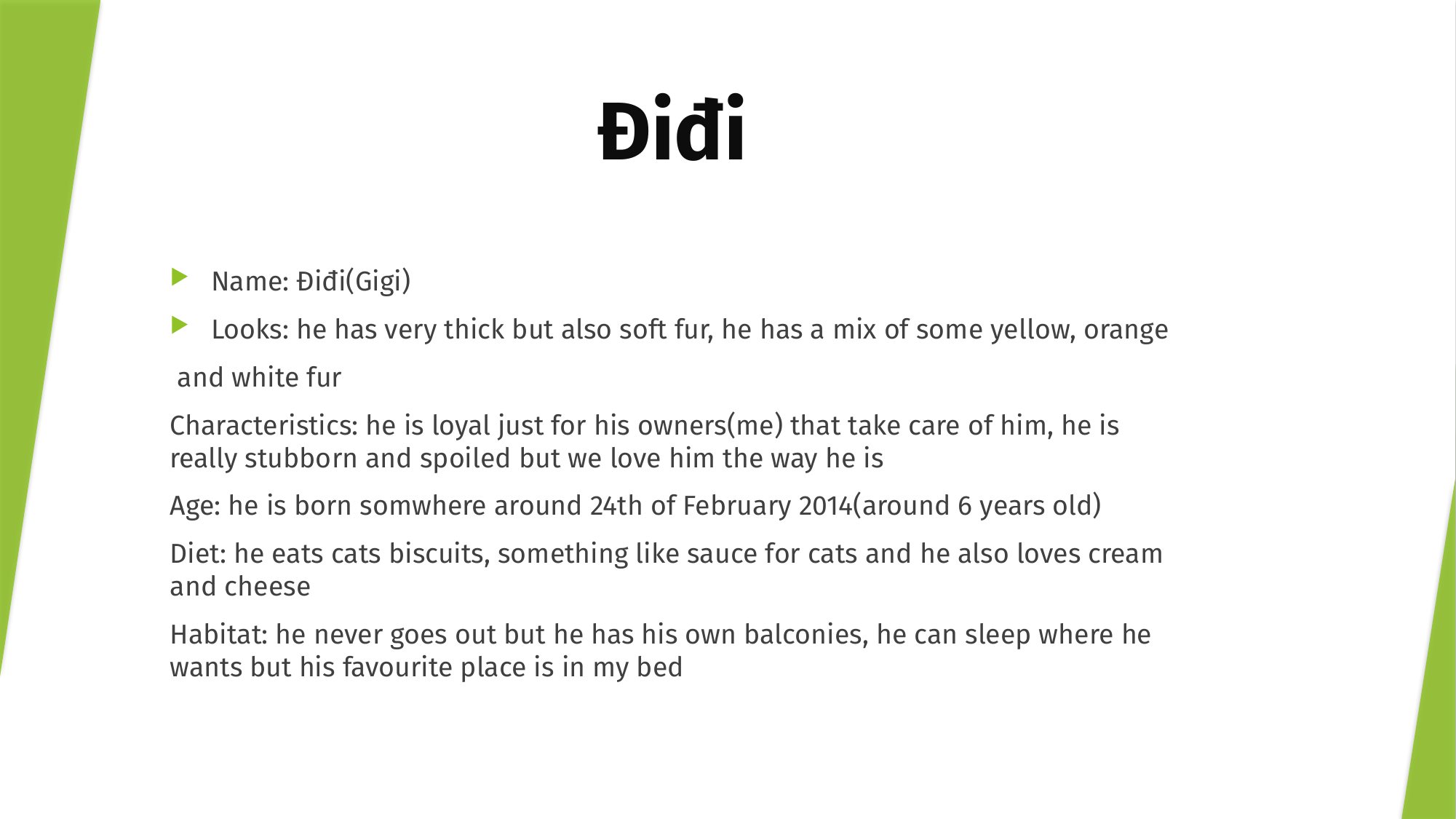

# Điđi
Name: Điđi(Gigi)
Looks: he has very thick but also soft fur, he has a mix of some yellow, orange
 and white fur
Characteristics: he is loyal just for his owners(me) that take care of him, he is really stubborn and spoiled but we love him the way he is
Age: he is born somwhere around 24th of February 2014(around 6 years old)
Diet: he eats cats biscuits, something like sauce for cats and he also loves cream and cheese
Habitat: he never goes out but he has his own balconies, he can sleep where he wants but his favourite place is in my bed